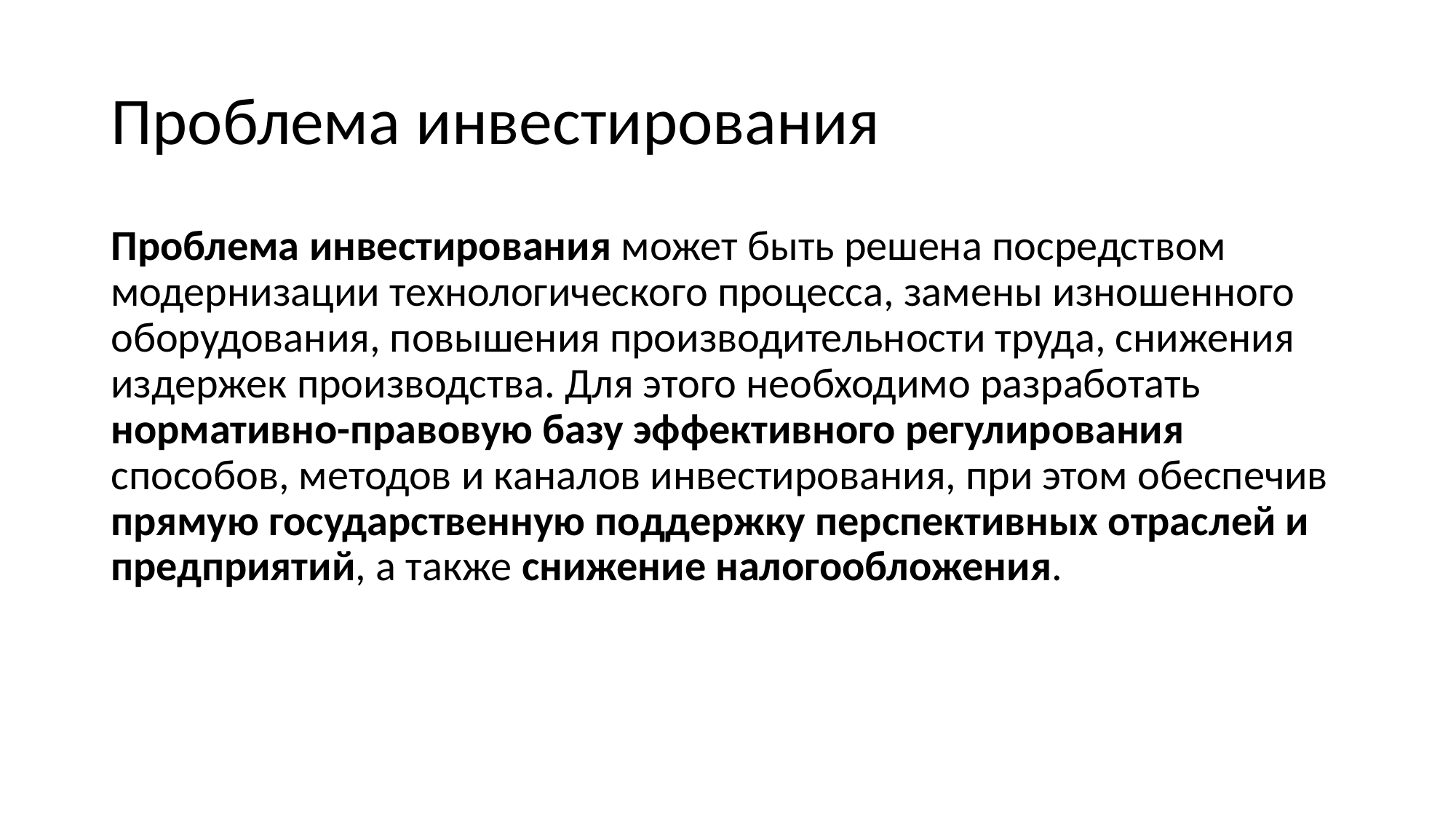

# Проблема инвестирования
Проблема инвестирования может быть решена посредством модернизации технологического процесса, замены изношенного оборудования, повышения производительности труда, снижения издержек производства. Для этого необходимо разработать нормативно-правовую базу эффективного регулирования способов, методов и каналов инвестирования, при этом обеспечив прямую государственную поддержку перспективных отраслей и предприятий, а также снижение налогообложения.